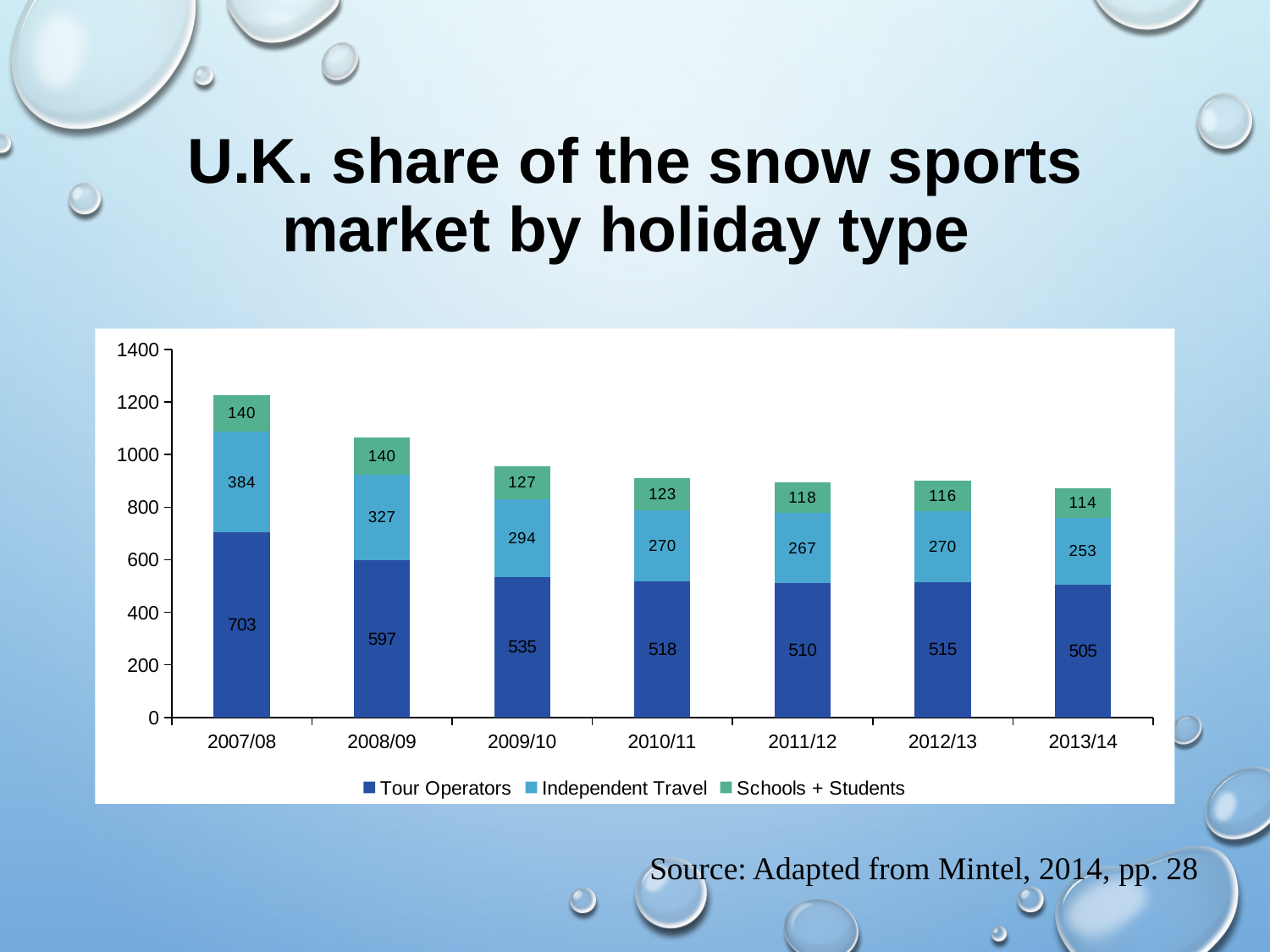

# U.K. share of the snow sports market by holiday type

### Chart

| Category | Tour Operators | Independent Travel | Schools + Students |
|---|---|---|---|
| 2007/08 | 703.0 | 384.0 | 140.0 |
| 2008/09 | 597.0 | 327.0 | 140.0 |
| 2009/10 | 535.0 | 294.0 | 127.0 |
| 2010/11 | 518.0 | 270.0 | 123.0 |
| 2011/12 | 510.0 | 267.0 | 118.0 |
| 2012/13 | 515.0 | 270.0 | 116.0 |
| 2013/14 | 505.0 | 253.0 | 114.0 |
Source: Adapted from Mintel, 2014, pp. 28